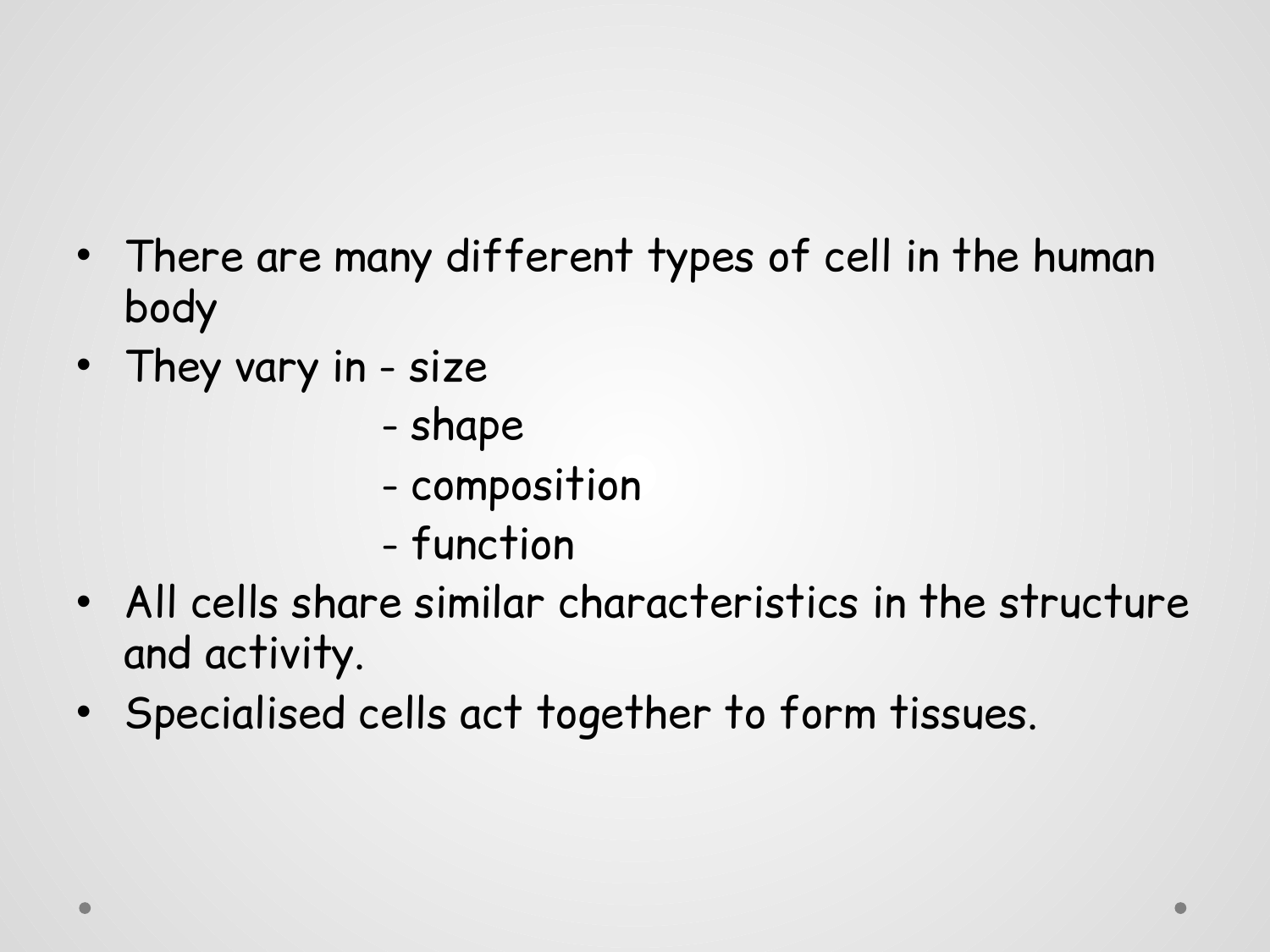

#
There are many different types of cell in the human body
They vary in - size
		    - shape
		    - composition
		    - function
All cells share similar characteristics in the structure and activity.
Specialised cells act together to form tissues.